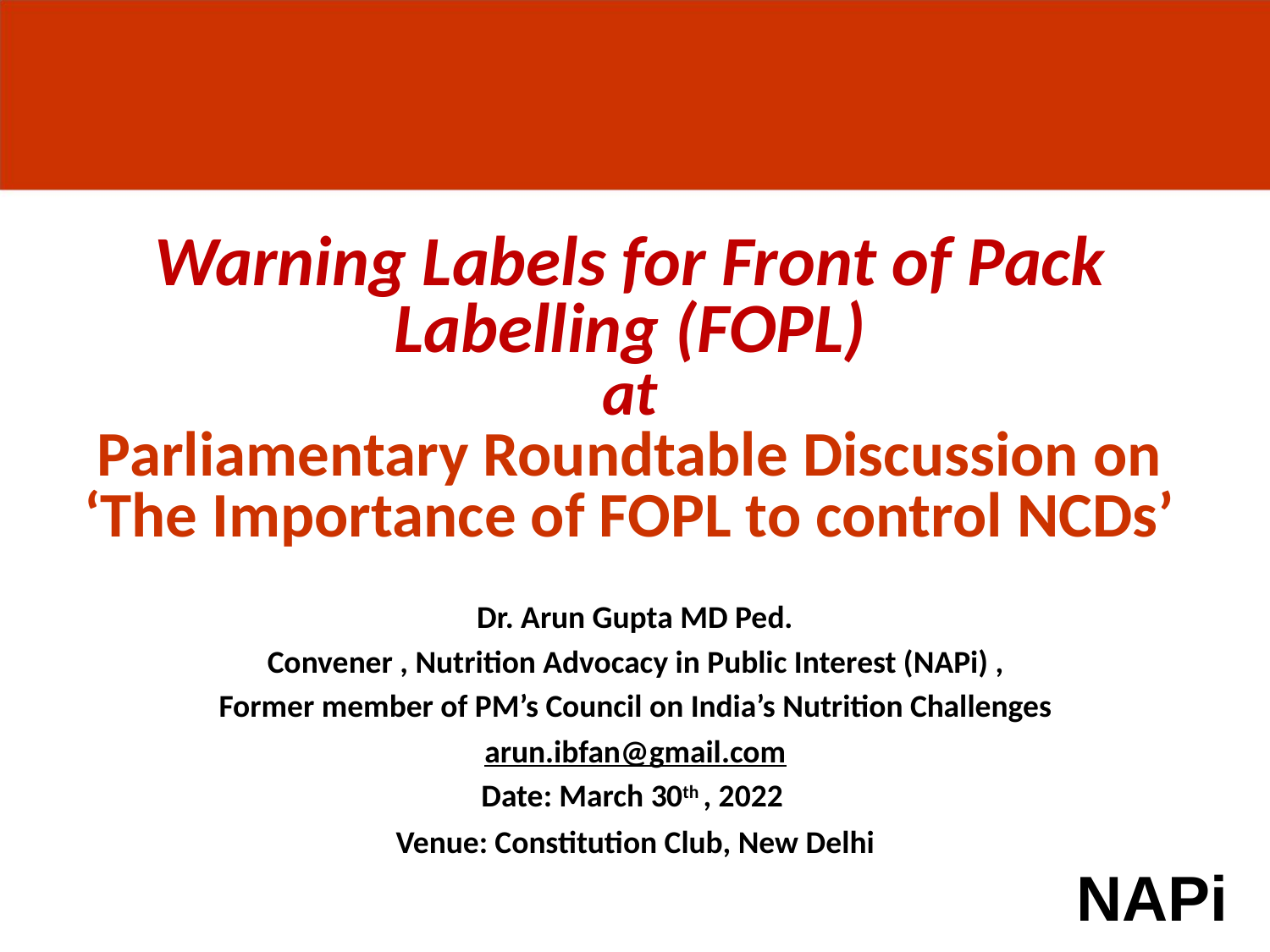

Warning Labels for Front of Pack
Labelling (FOPL)
at
Parliamentary Roundtable Discussion on
‘The Importance of FOPL to control NCDs’
Dr. Arun Gupta MD Ped.
Convener , Nutrition Advocacy in Public Interest (NAPi) ,
Former member of PM’s Council on India’s Nutrition Challenges
arun.ibfan@gmail.com
Date: March 30th , 2022
Venue: Constitution Club, New Delhi
NAPi